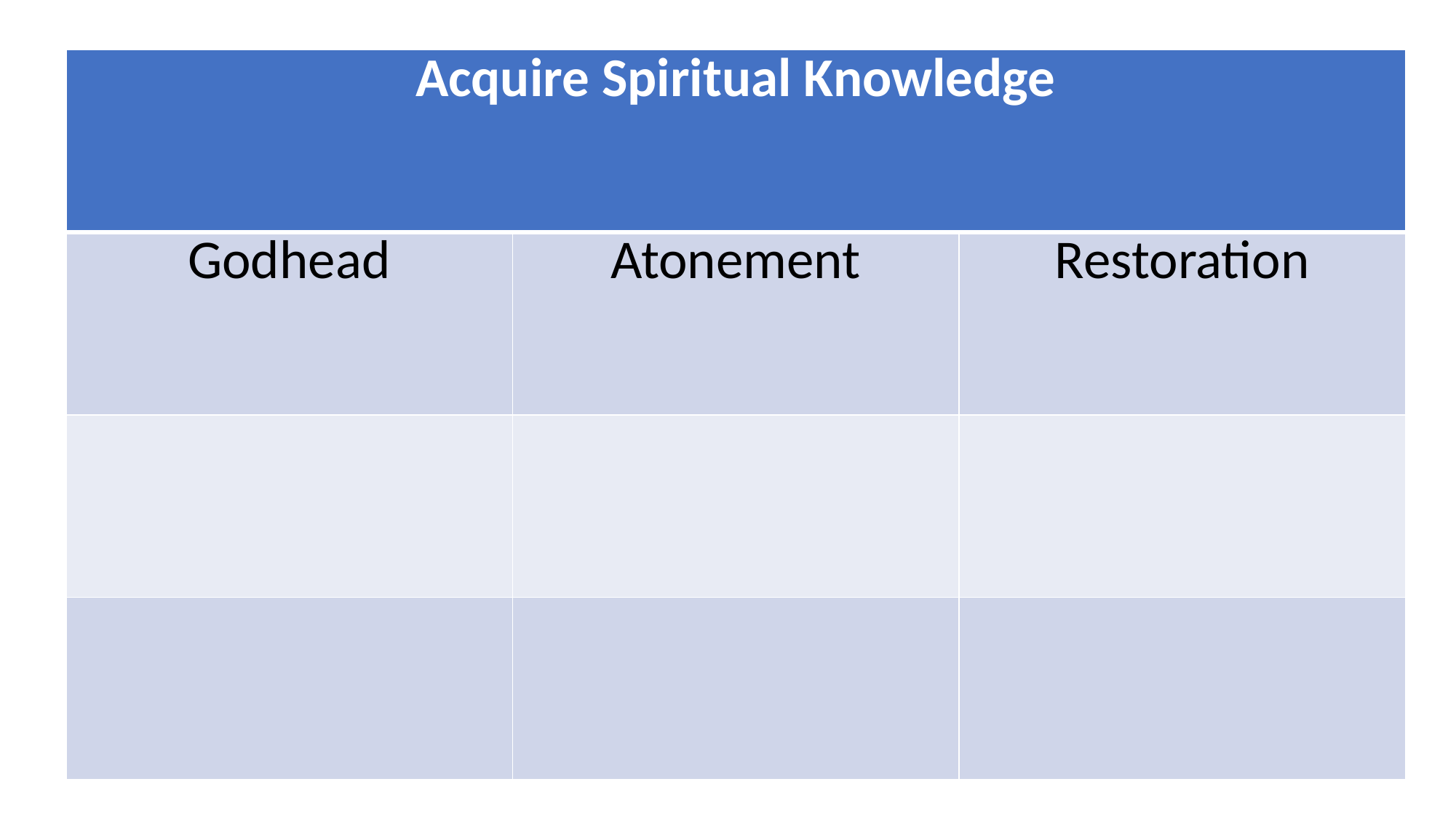

| Acquire Spiritual Knowledge |  |  |
| --- | --- | --- |
| Godhead | Atonement | Restoration |
|  |  |  |
|  |  |  |